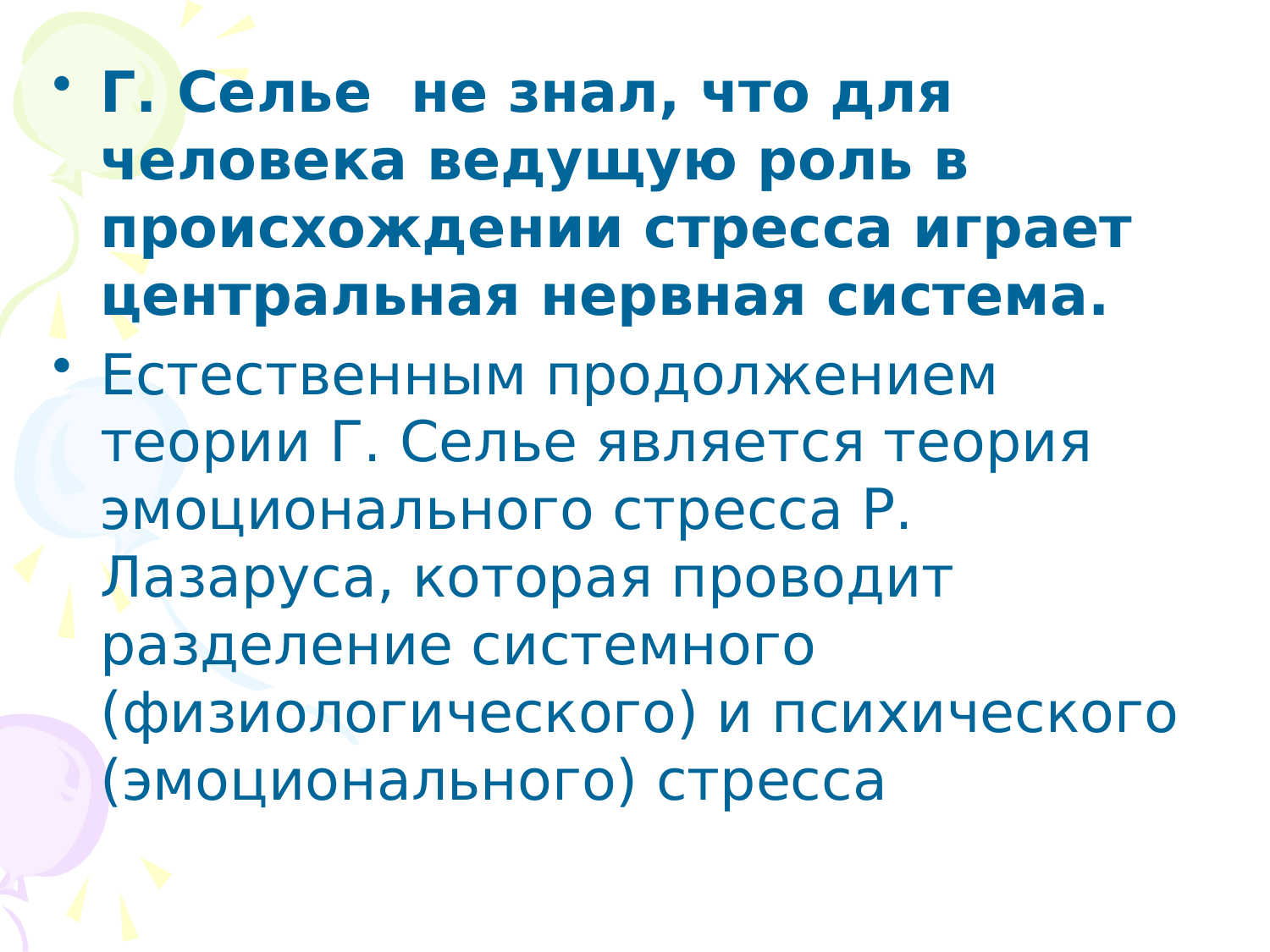

Г. Селье  не знал, что для человека ведущую роль в происхождении стресса играет центральная нервная система.
Естественным продолжением теории Г. Селье является теория эмоционального стресса Р. Лазаруса, которая проводит разделение системного (физиологического) и психического (эмоционального) стресса